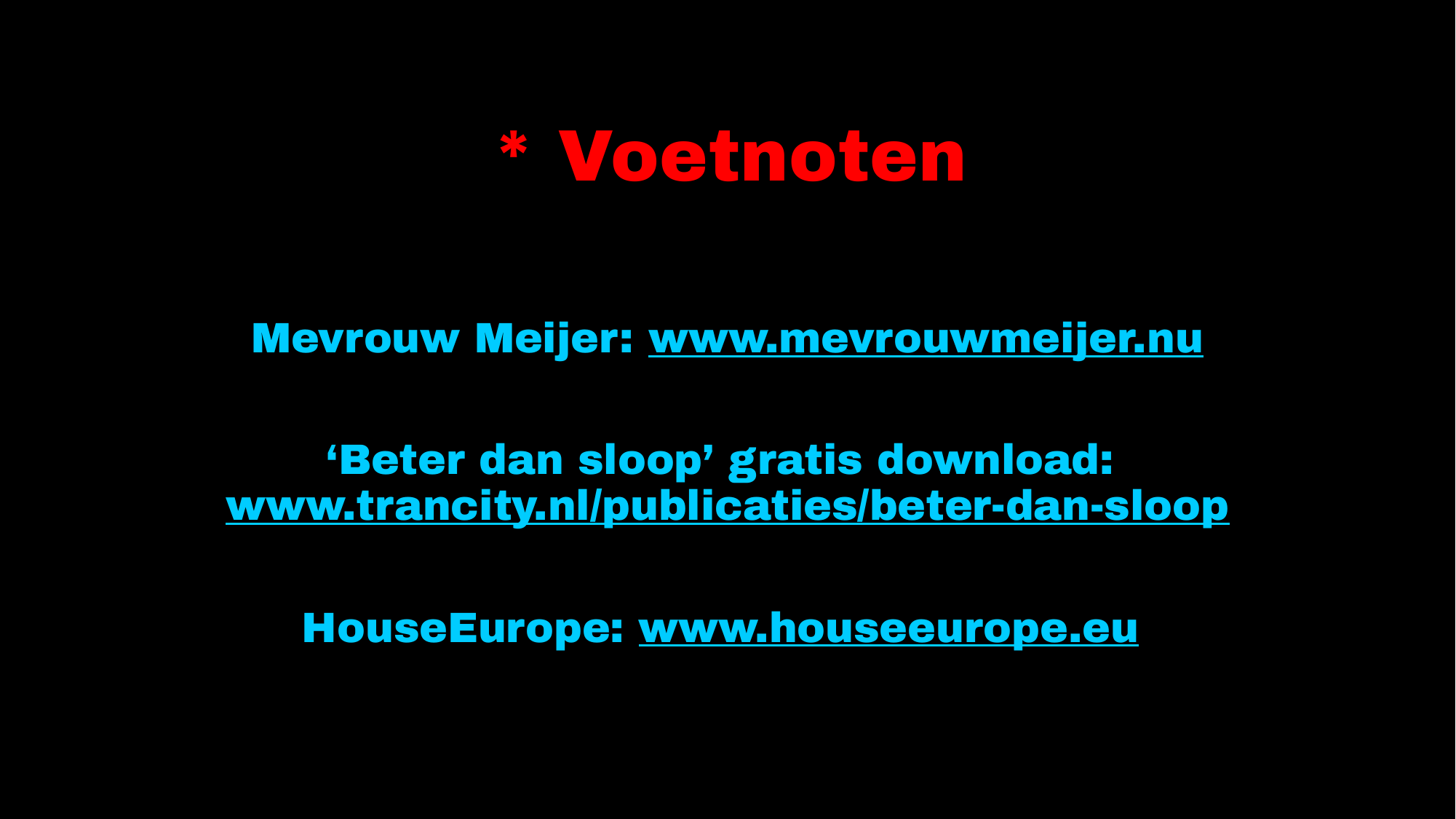

* Voetnoten

Mevrouw Meijer: www.mevrouwmeijer.nu

‘Beter dan sloop’ gratis download: www.trancity.nl/publicaties/beter-dan-sloop

HouseEurope: www.houseeurope.eu